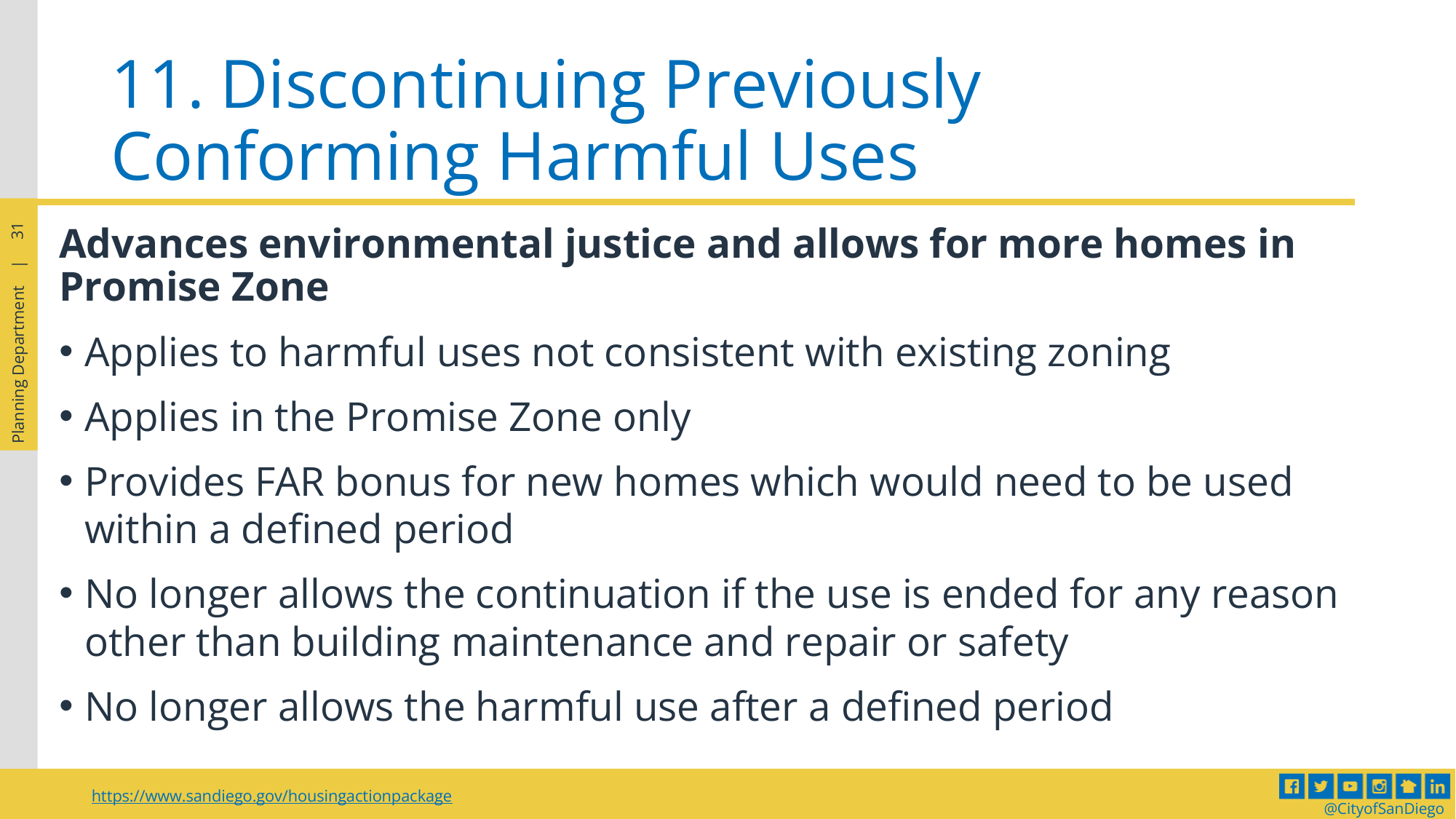

# 11.	Discontinuing Previously 	Conforming Harmful Uses
Advances environmental justice and allows for more homes in Promise Zone
Applies to harmful uses not consistent with existing zoning
Applies in the Promise Zone only
Provides FAR bonus for new homes which would need to be used within a defined period
No longer allows the continuation if the use is ended for any reason other than building maintenance and repair or safety
No longer allows the harmful use after a defined period